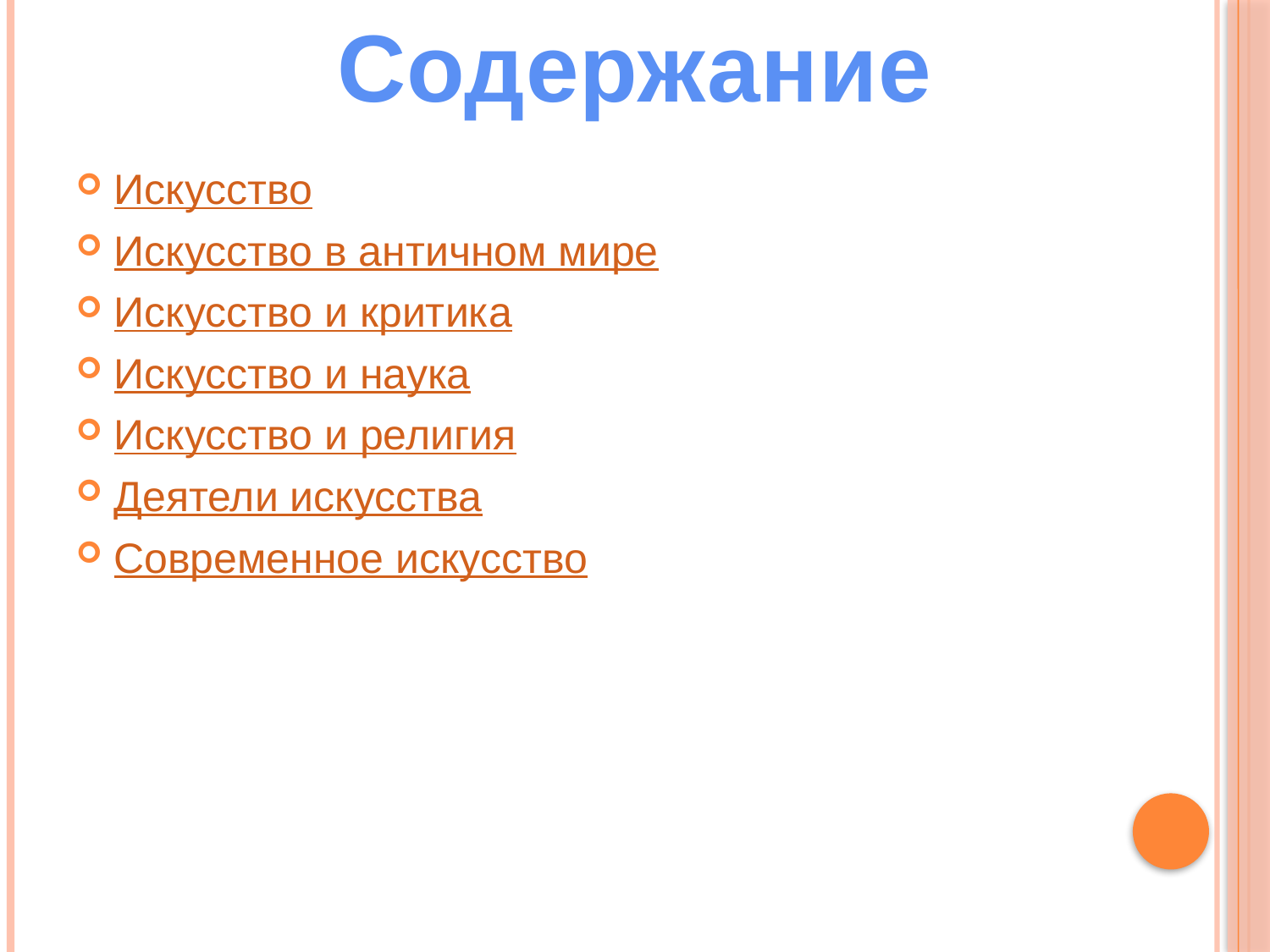

Содержание
Искусство
Искусство в античном мире
Искусство и критика
Искусство и наука
Искусство и религия
Деятели искусства
Современное искусство